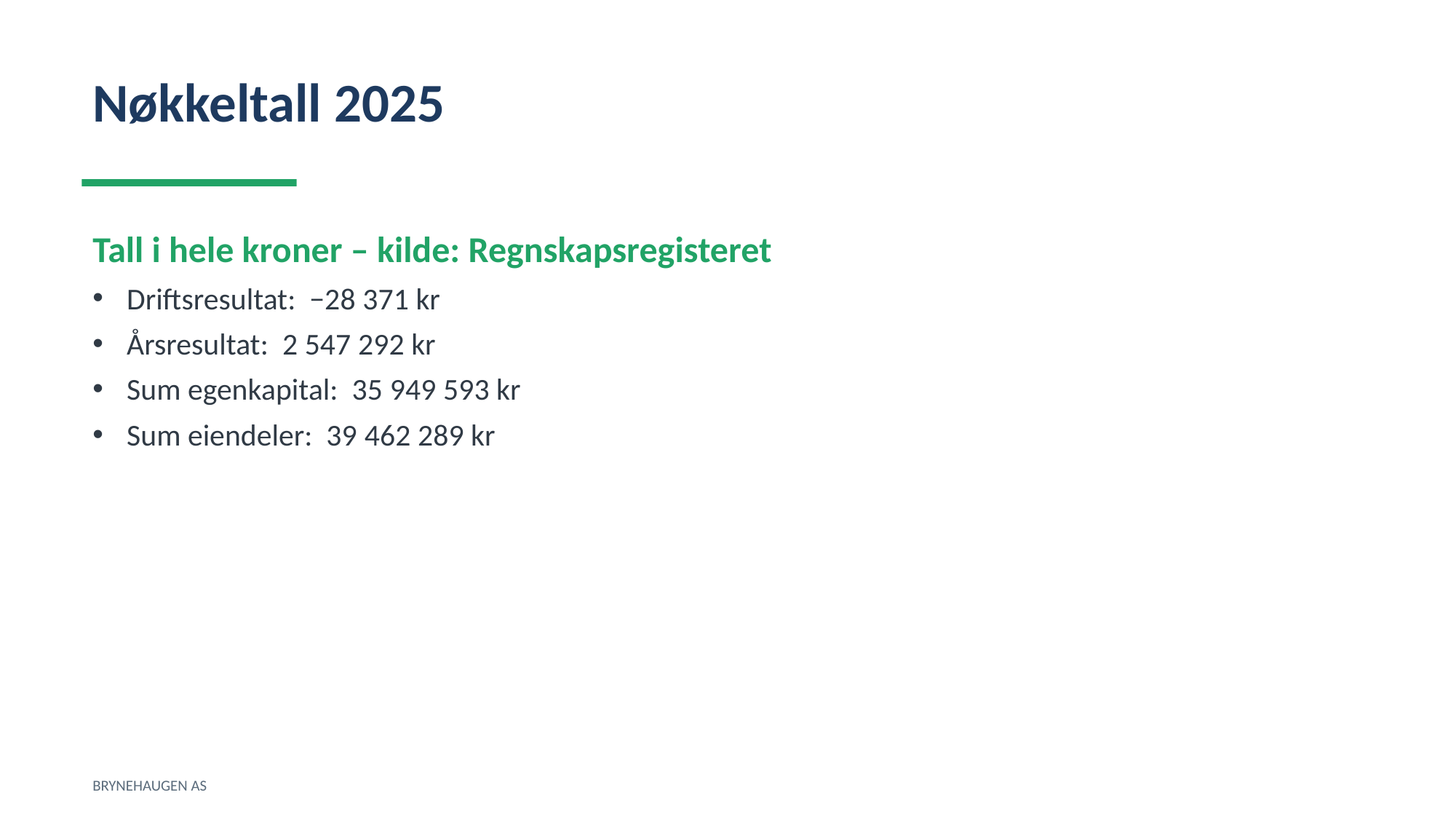

Nøkkeltall 2025

Tall i hele kroner – kilde: Regnskapsregisteret
Driftsresultat:  −28 371 kr
Årsresultat:  2 547 292 kr
Sum egenkapital:  35 949 593 kr
Sum eiendeler:  39 462 289 kr
BRYNEHAUGEN AS